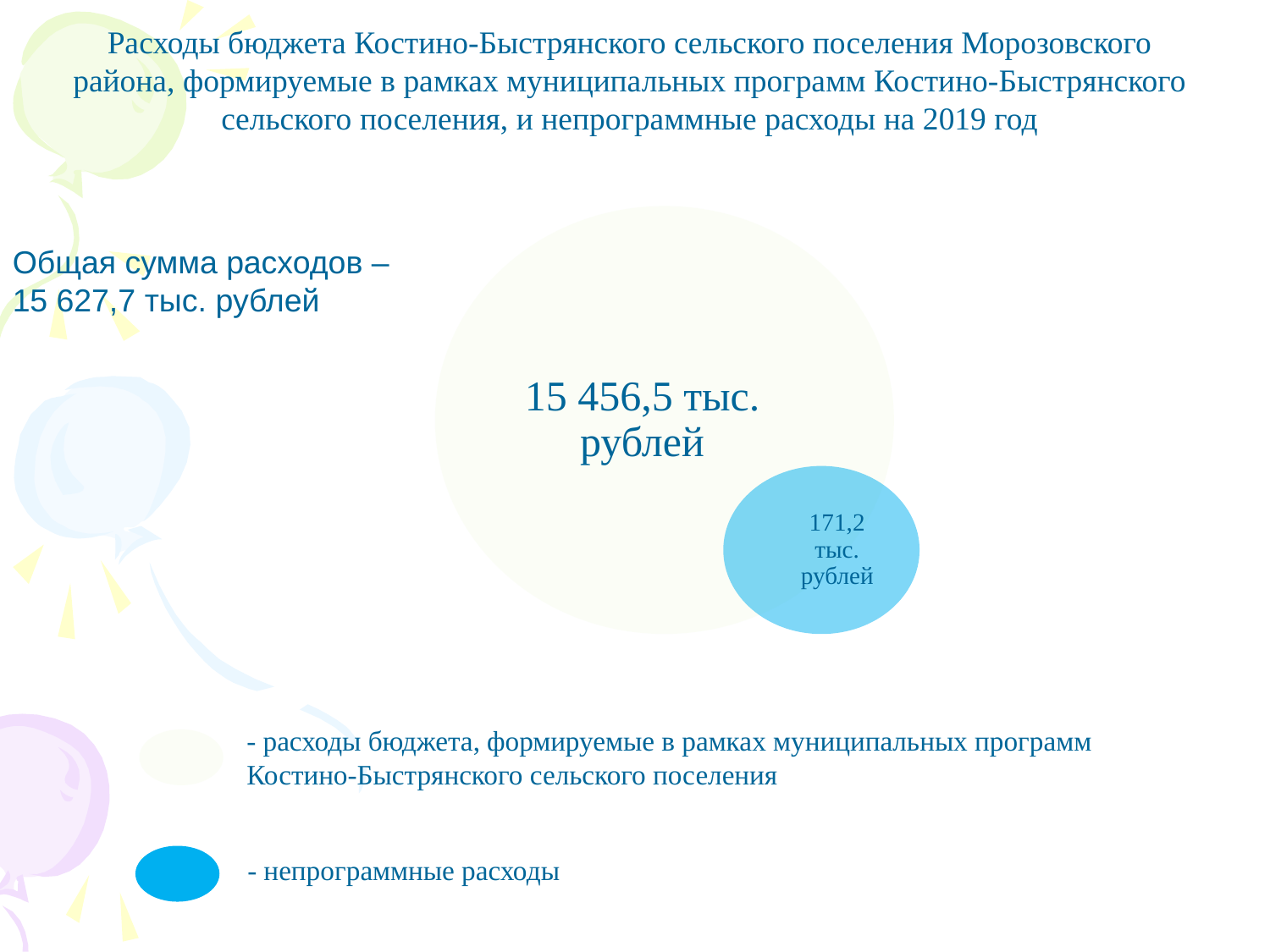

Расходы бюджета Костино-Быстрянского сельского поселения Морозовского района, формируемые в рамках муниципальных программ Костино-Быстрянского сельского поселения, и непрограммные расходы на 2019 год
15 456,5 тыс. рублей
171,2 тыс. рублей
Общая сумма расходов – 15 627,7 тыс. рублей
- расходы бюджета, формируемые в рамках муниципальных программ Костино-Быстрянского сельского поселения

- непрограммные расходы